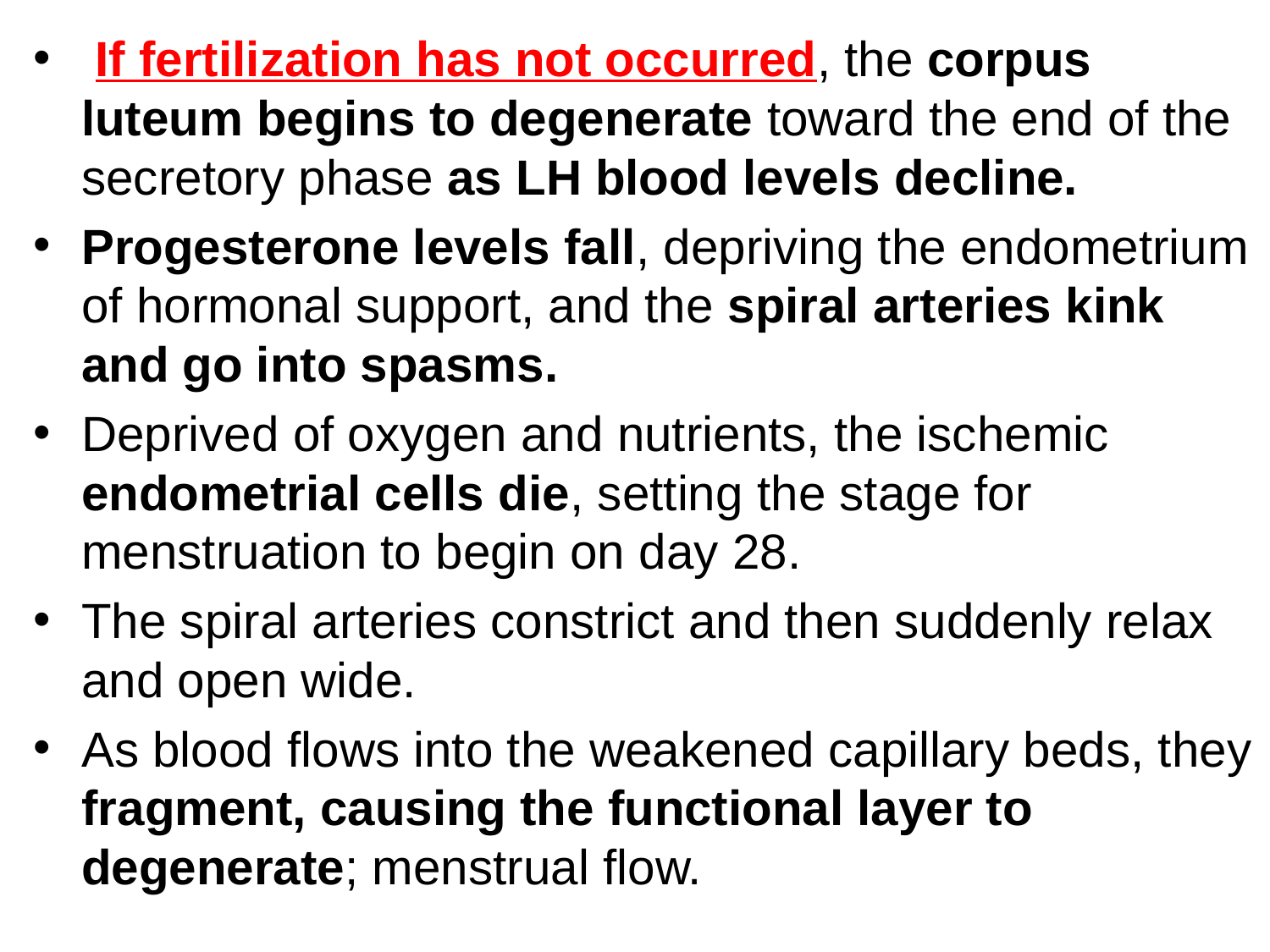

If fertilization has not occurred, the corpus luteum begins to degenerate toward the end of the secretory phase as LH blood levels decline.
Progesterone levels fall, depriving the endometrium of hormonal support, and the spiral arteries kink and go into spasms.
Deprived of oxygen and nutrients, the ischemic endometrial cells die, setting the stage for menstruation to begin on day 28.
The spiral arteries constrict and then suddenly relax and open wide.
As blood flows into the weakened capillary beds, they fragment, causing the functional layer to degenerate; menstrual flow.